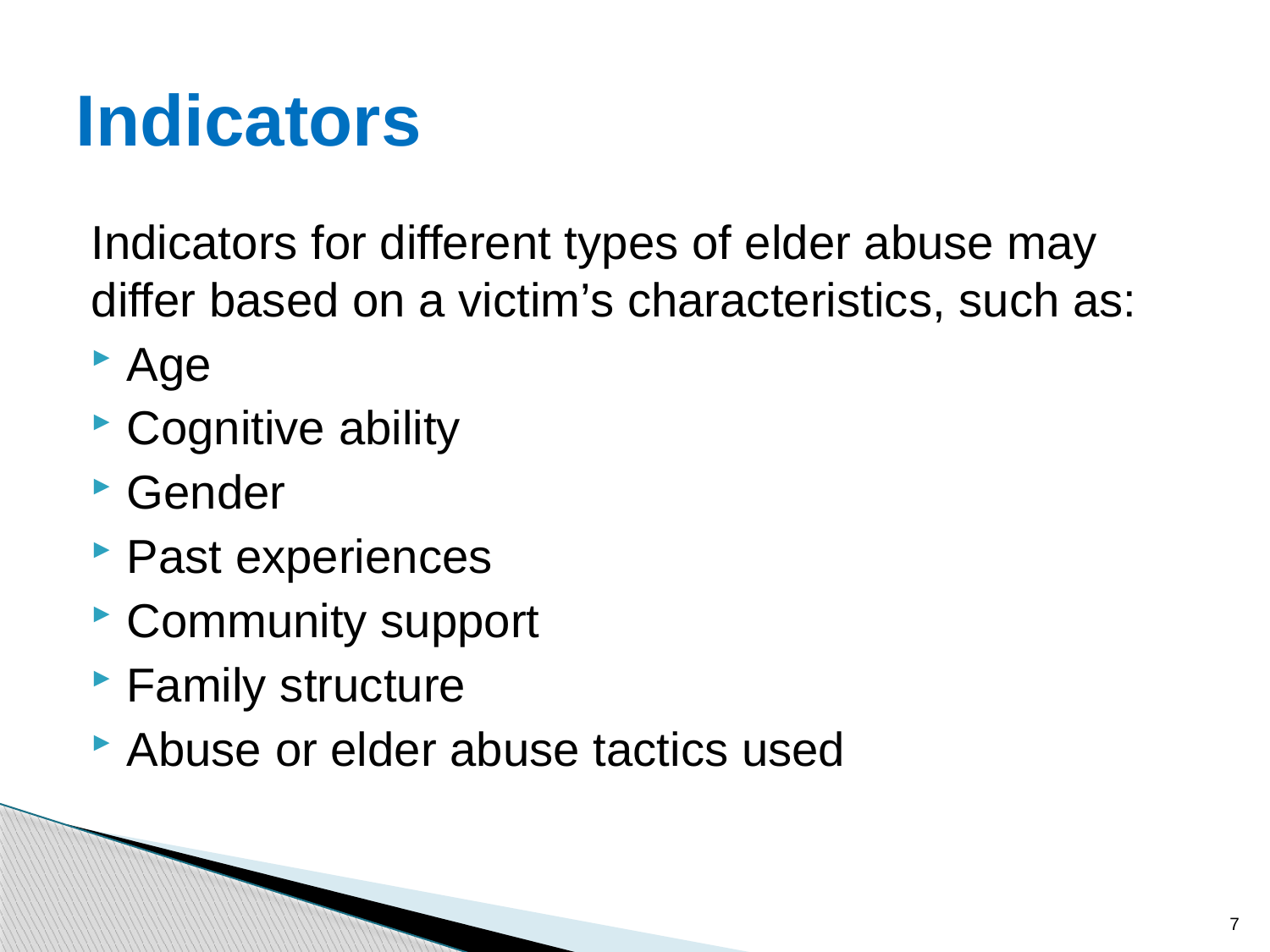

# Indicators
Indicators for different types of elder abuse may differ based on a victim’s characteristics, such as:
Age
Cognitive ability
Gender
Past experiences
Community support
Family structure
Abuse or elder abuse tactics used
7